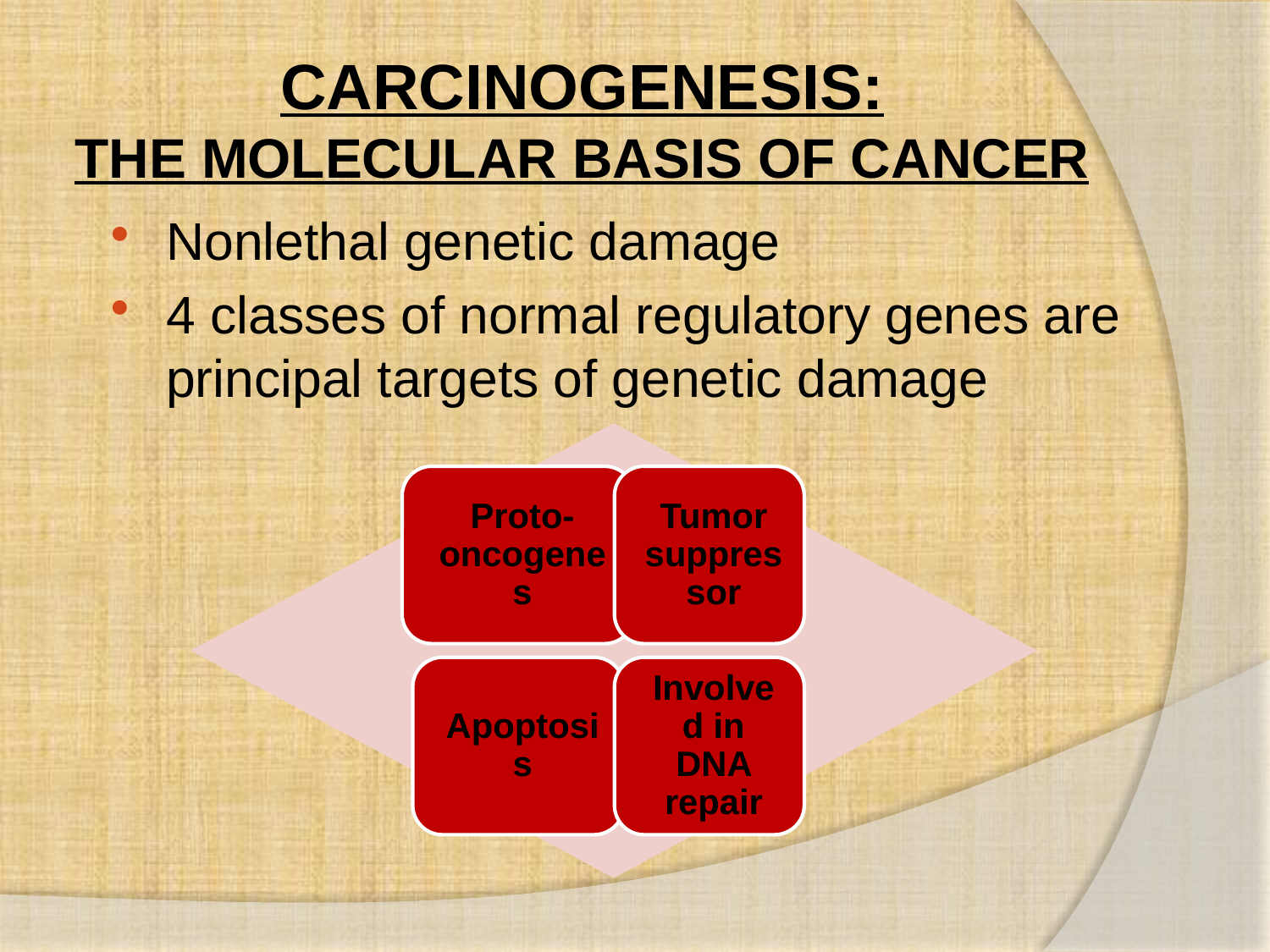

# CARCINOGENESIS: THE MOLECULAR BASIS OF CANCER
Nonlethal genetic damage
4 classes of normal regulatory genes are principal targets of genetic damage

Proto-oncogenes
Tumor suppressor
Apoptosis
Involved in DNA repair